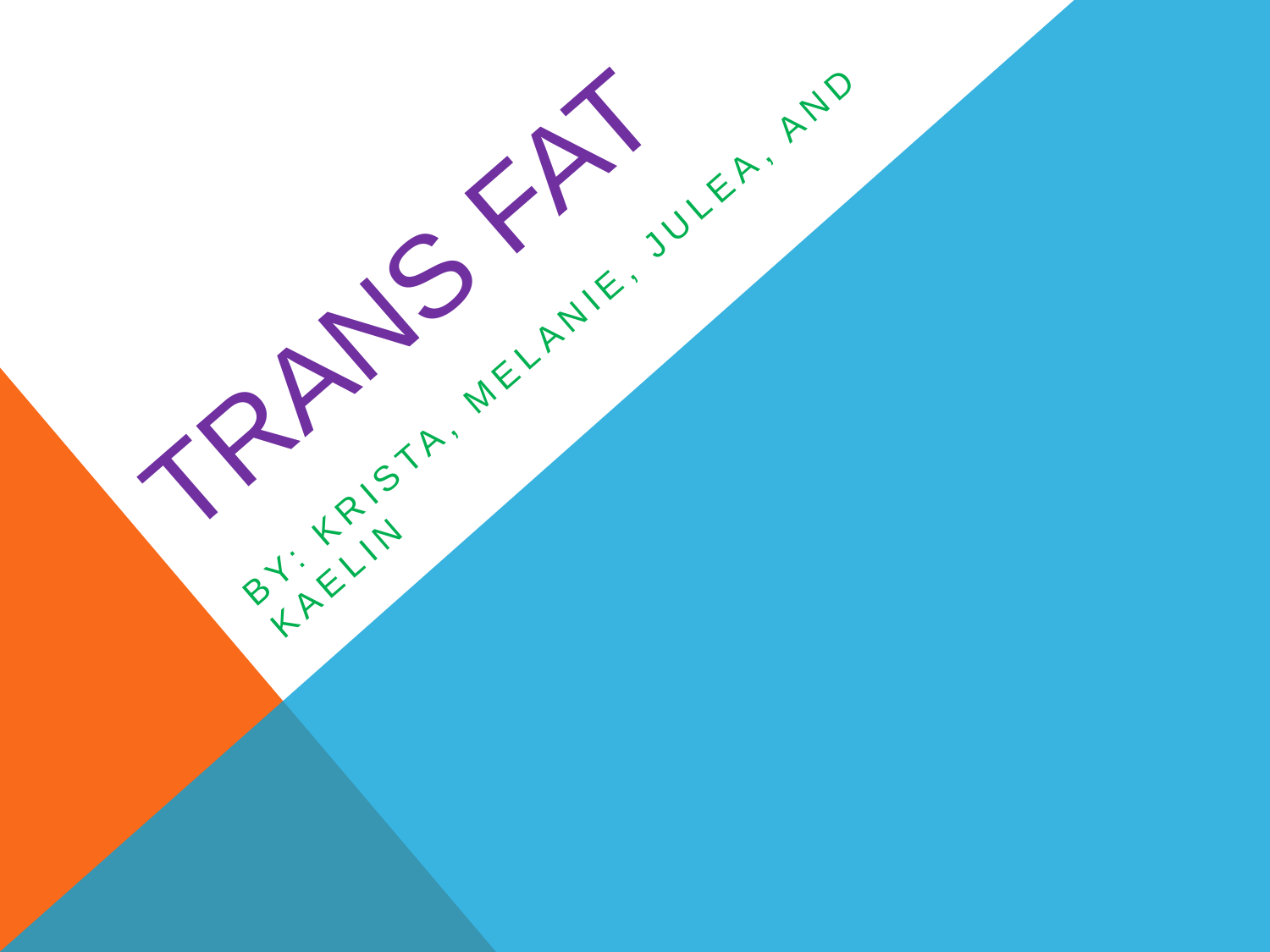

# Trans Fat
By: Krista, Melanie, Julea, and Kaelin